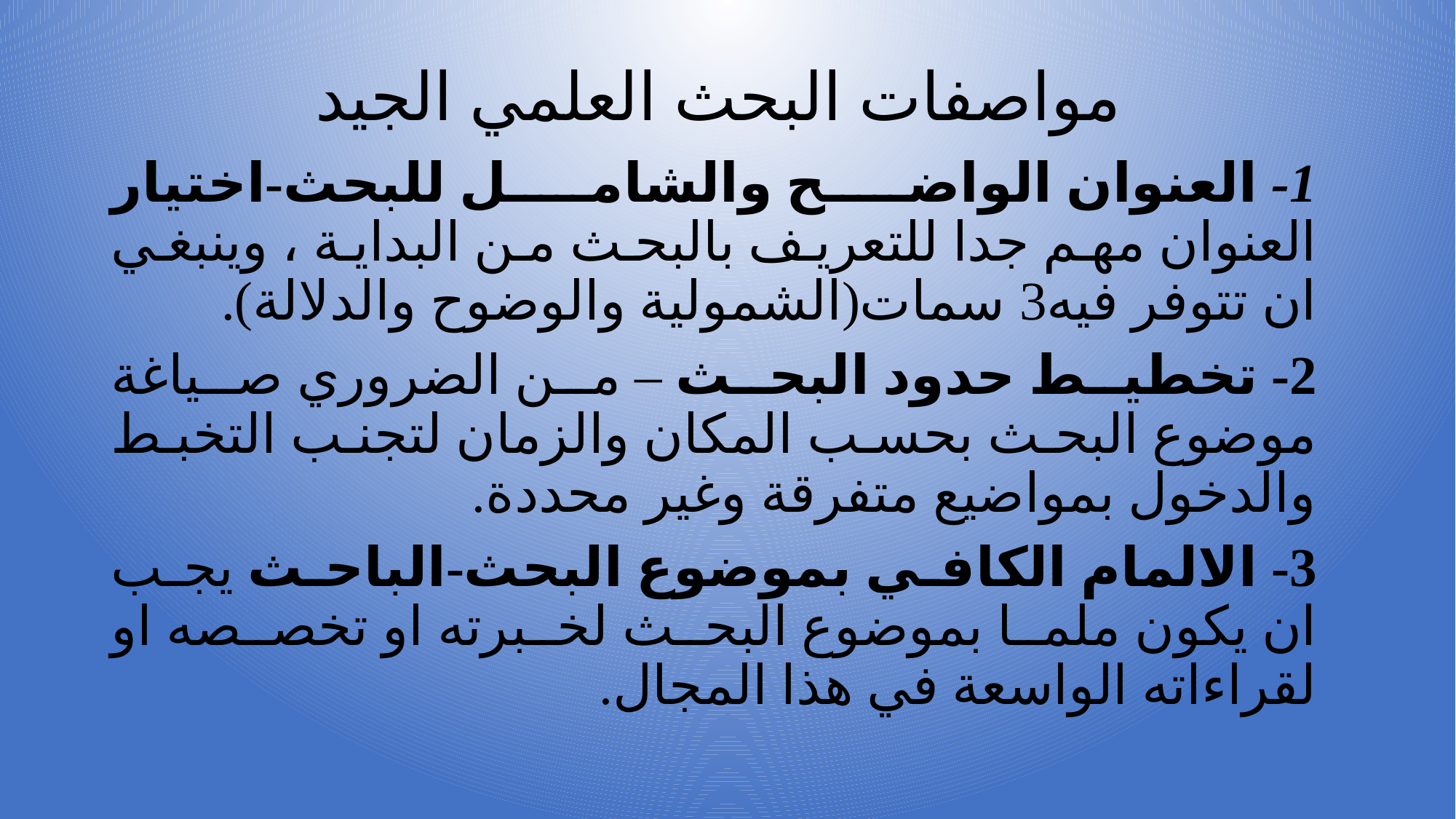

# مواصفات البحث العلمي الجيد
1- العنوان الواضح والشامل للبحث-اختيار العنوان مهم جدا للتعريف بالبحث من البداية ، وينبغي ان تتوفر فيه3 سمات(الشمولية والوضوح والدلالة).
2- تخطيط حدود البحث – من الضروري صياغة موضوع البحث بحسب المكان والزمان لتجنب التخبط والدخول بمواضيع متفرقة وغير محددة.
3- الالمام الكافي بموضوع البحث-الباحث يجب ان يكون ملما بموضوع البحث لخبرته او تخصصه او لقراءاته الواسعة في هذا المجال.